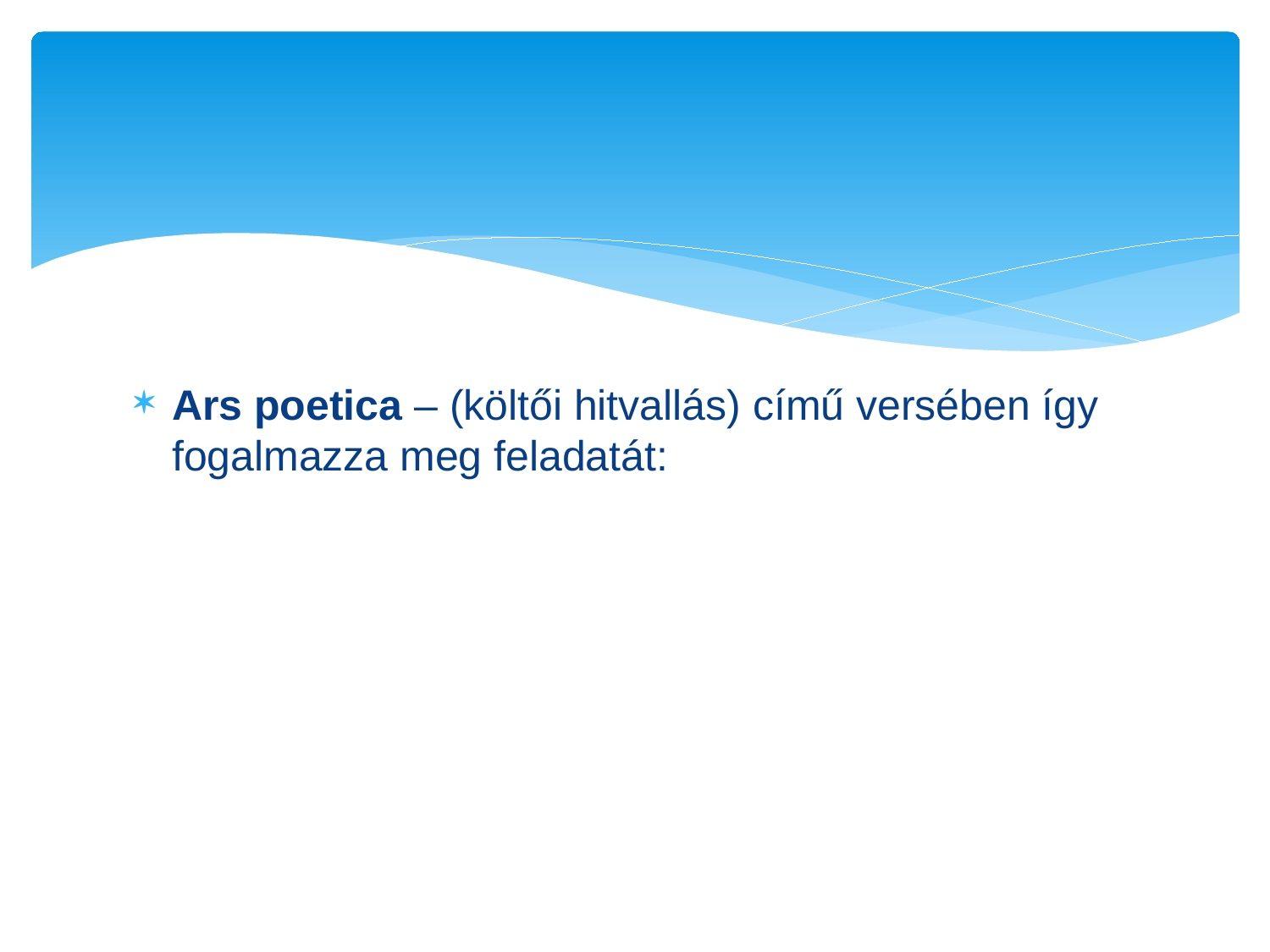

#
Ars poetica – (költői hitvallás) című versében így fogalmazza meg feladatát: